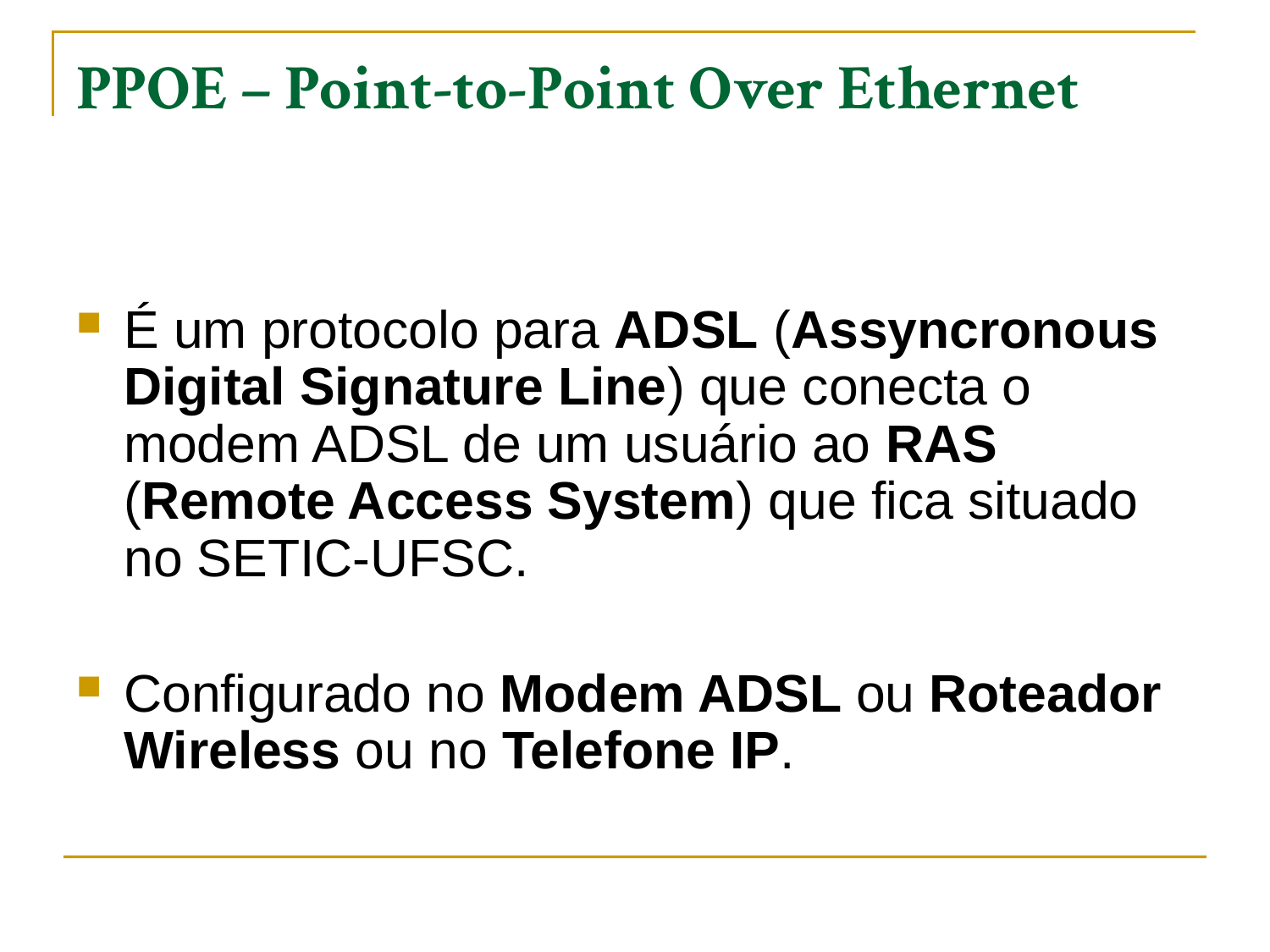

# PPOE – Point-to-Point Over Ethernet

É um protocolo para ADSL (Assyncronous Digital Signature Line) que conecta o modem ADSL de um usuário ao RAS (Remote Access System) que fica situado no SETIC-UFSC.

Configurado no Modem ADSL ou Roteador Wireless ou no Telefone IP.